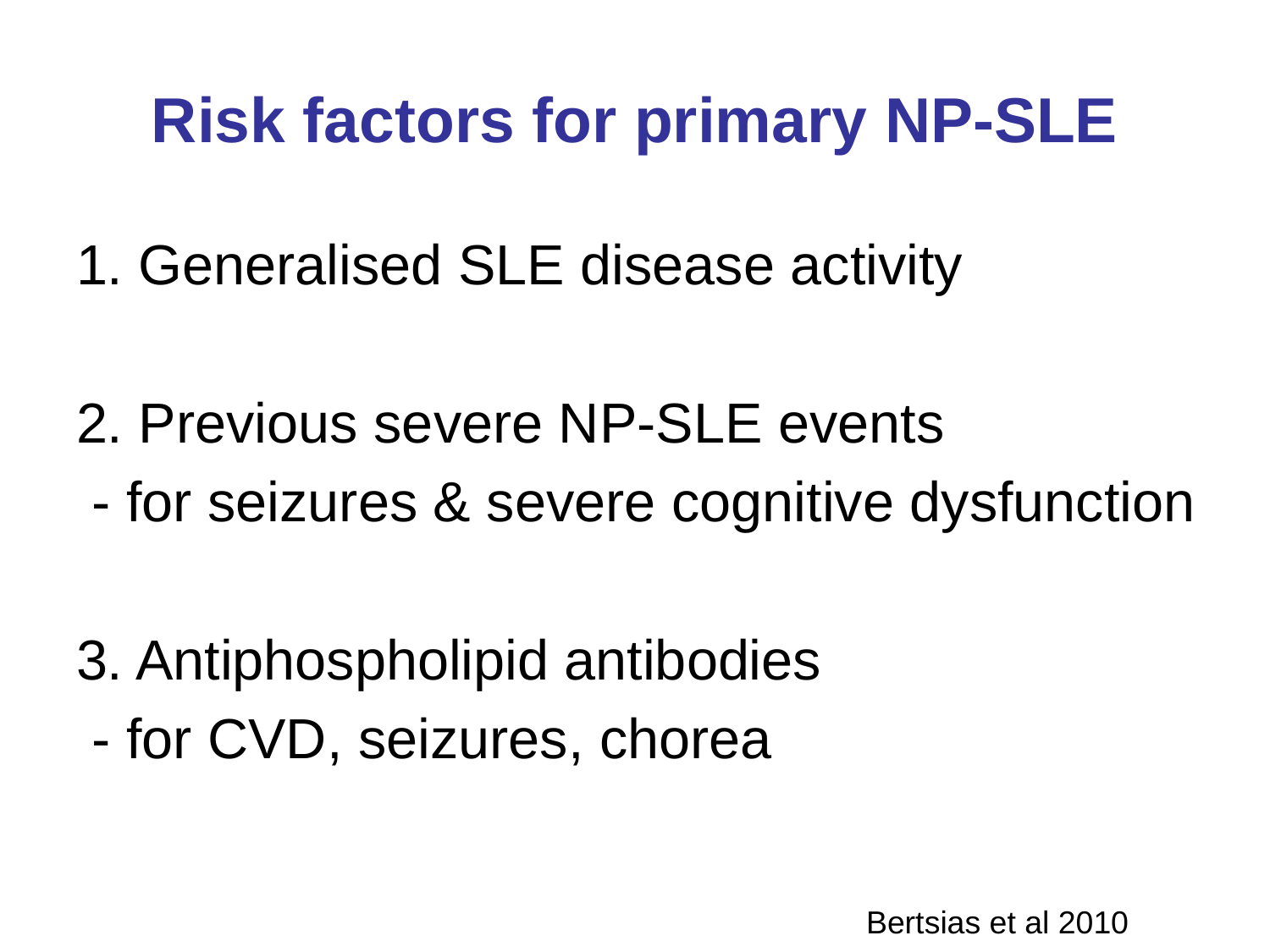

# Risk factors for primary NP-SLE
1. Generalised SLE disease activity

2. Previous severe NP-SLE events
 - for seizures & severe cognitive dysfunction

3. Antiphospholipid antibodies
 - for CVD, seizures, chorea
Bertsias et al 2010